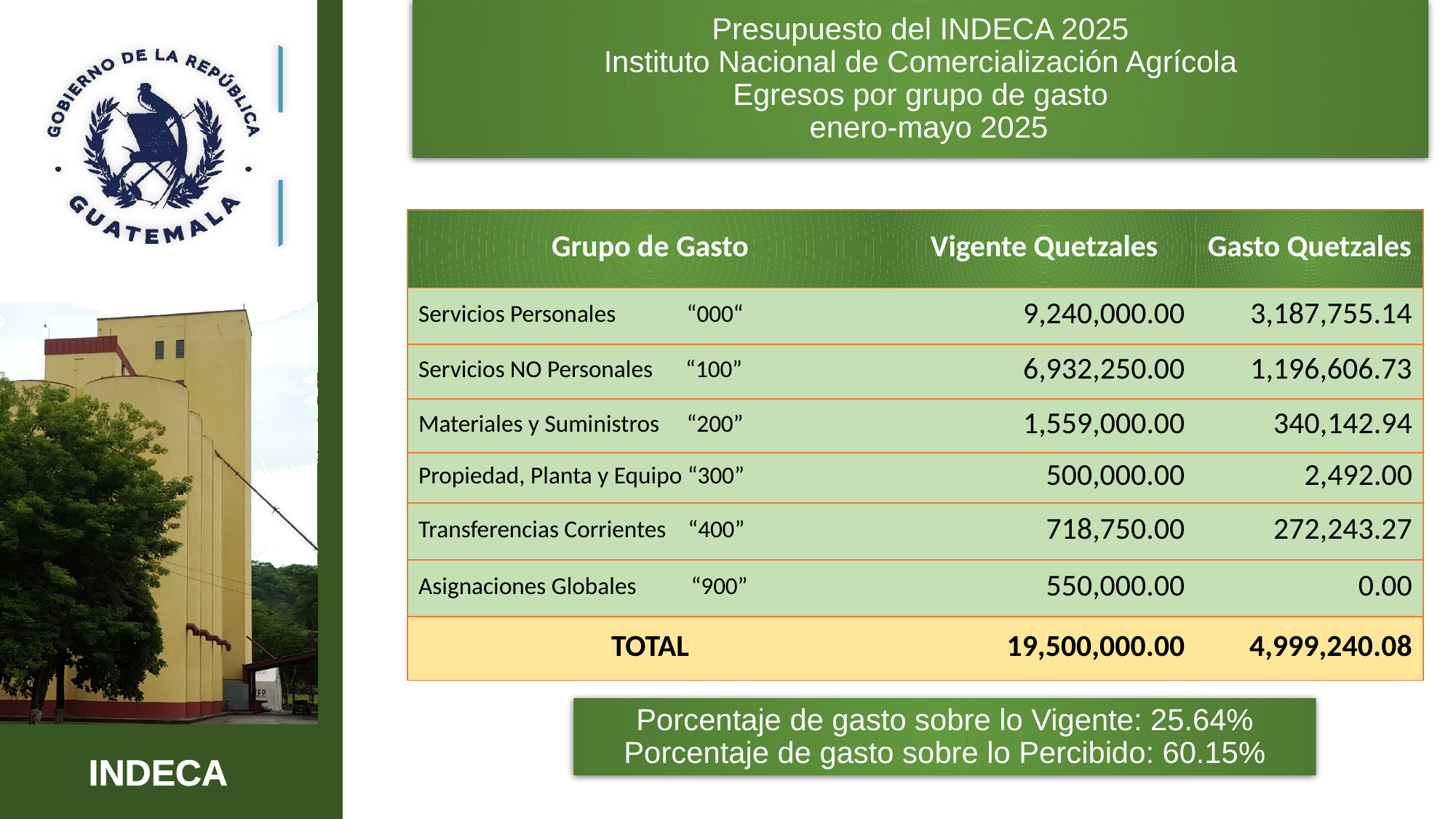

Presupuesto del INDECA 2025
Instituto Nacional de Comercialización Agrícola
Egresos por grupo de gasto
  enero-mayo 2025
| Grupo de Gasto | Vigente Quetzales | Gasto Quetzales |
| --- | --- | --- |
| Servicios Personales “000“ | 9,240,000.00 | 3,187,755.14 |
| Servicios NO Personales “100” | 6,932,250.00 | 1,196,606.73 |
| Materiales y Suministros “200” | 1,559,000.00 | 340,142.94 |
| Propiedad, Planta y Equipo “300” | 500,000.00 | 2,492.00 |
| Transferencias Corrientes “400” | 718,750.00 | 272,243.27 |
| Asignaciones Globales “900” | 550,000.00 | 0.00 |
| TOTAL | 19,500,000.00 | 4,999,240.08 |
Porcentaje de gasto sobre lo Vigente: 25.64%
Porcentaje de gasto sobre lo Percibido: 60.15%
10